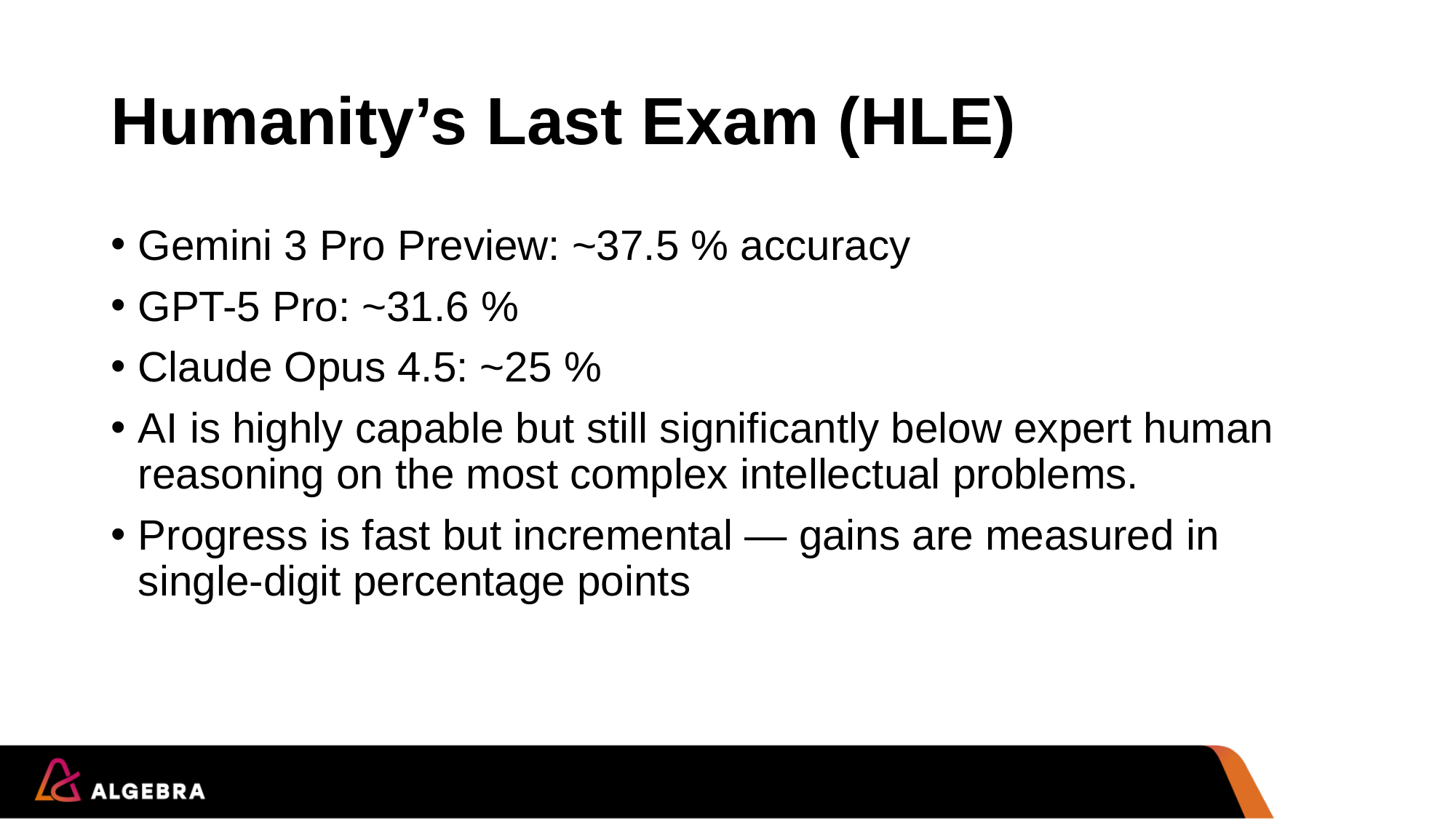

# Humanity’s Last Exam (HLE)
Gemini 3 Pro Preview: ~37.5 % accuracy
GPT-5 Pro: ~31.6 %
Claude Opus 4.5: ~25 %
AI is highly capable but still significantly below expert human reasoning on the most complex intellectual problems.
Progress is fast but incremental — gains are measured in single-digit percentage points